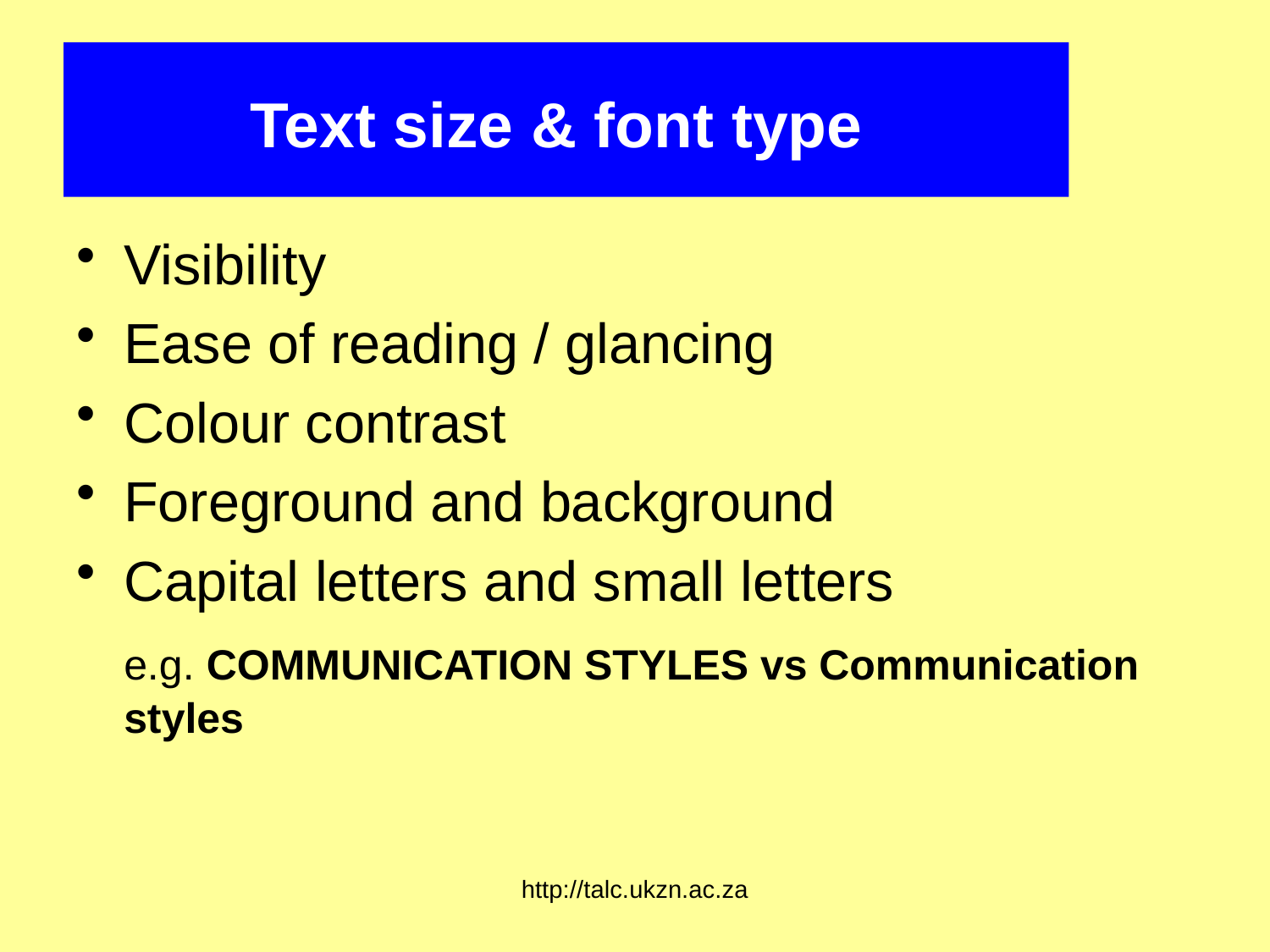

# Text size & font type
Visibility
Ease of reading / glancing
Colour contrast
Foreground and background
Capital letters and small letters
	e.g. COMMUNICATION STYLES vs Communication styles
http://talc.ukzn.ac.za